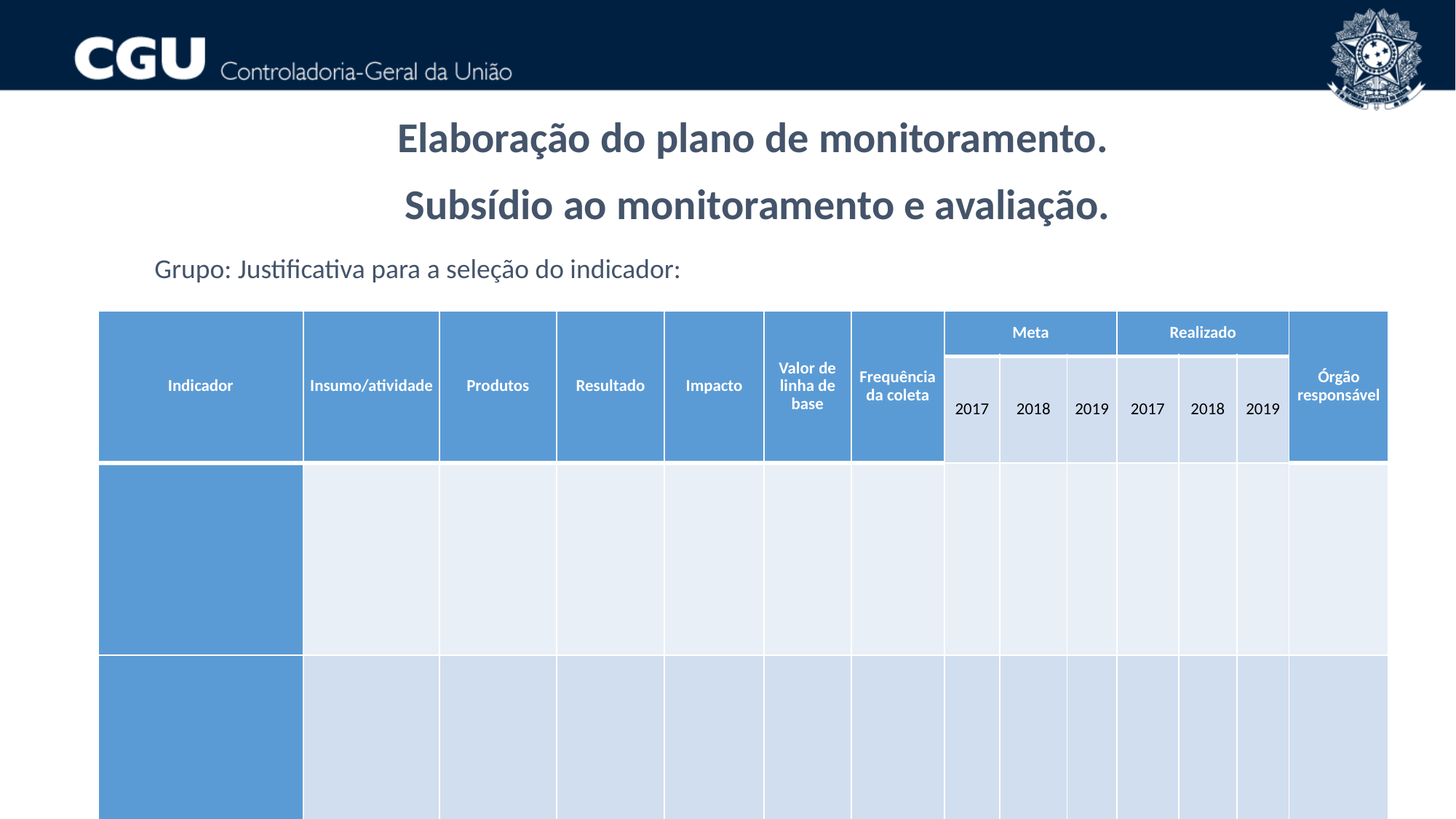

Elaboração do plano de monitoramento.
Subsídio ao monitoramento e avaliação.

Grupo: Justificativa para a seleção do indicador:

| Indicador | Insumo/atividade | Produtos | Resultado | Impacto | Valor de linha de base | Frequência da coleta | Meta |  |  | Realizado |  |  | Órgão responsável |
| --- | --- | --- | --- | --- | --- | --- | --- | --- | --- | --- | --- | --- | --- |
|  |  |  |  |  |  |  | 2017 | 2018 | 2019 | 2017 | 2018 | 2019 |  |
|  |  |  |  |  |  |  |  |  |  |  |  |  |  |
|  |  |  |  |  |  |  |  |  |  |  |  |  |  |